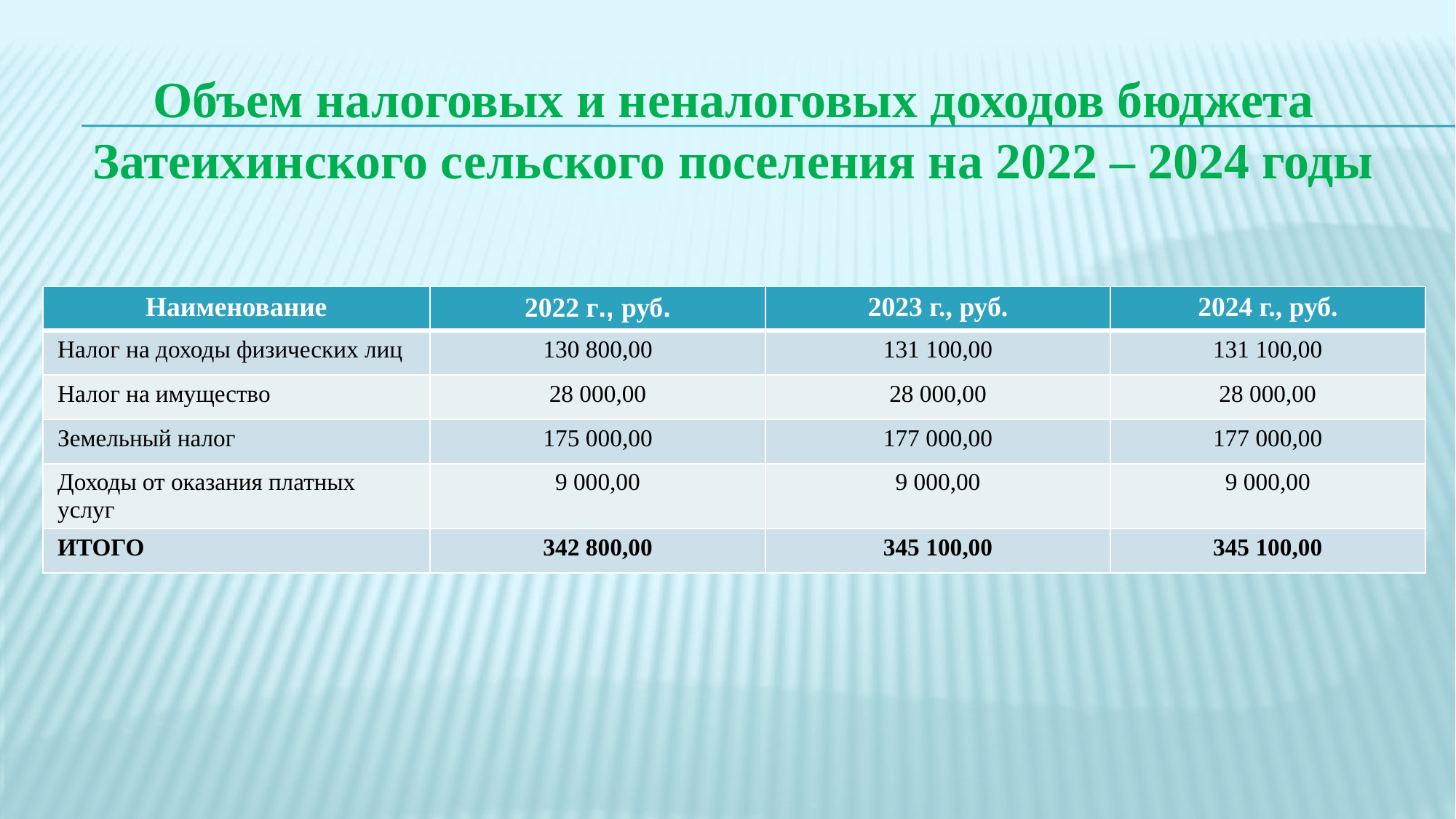

# Объем налоговых и неналоговых доходов бюджета Затеихинского сельского поселения на 2022 – 2024 годы
| Наименование | 2022 г., руб. | 2023 г., руб. | 2024 г., руб. |
| --- | --- | --- | --- |
| Налог на доходы физических лиц | 130 800,00 | 131 100,00 | 131 100,00 |
| Налог на имущество | 28 000,00 | 28 000,00 | 28 000,00 |
| Земельный налог | 175 000,00 | 177 000,00 | 177 000,00 |
| Доходы от оказания платных услуг | 9 000,00 | 9 000,00 | 9 000,00 |
| ИТОГО | 342 800,00 | 345 100,00 | 345 100,00 |